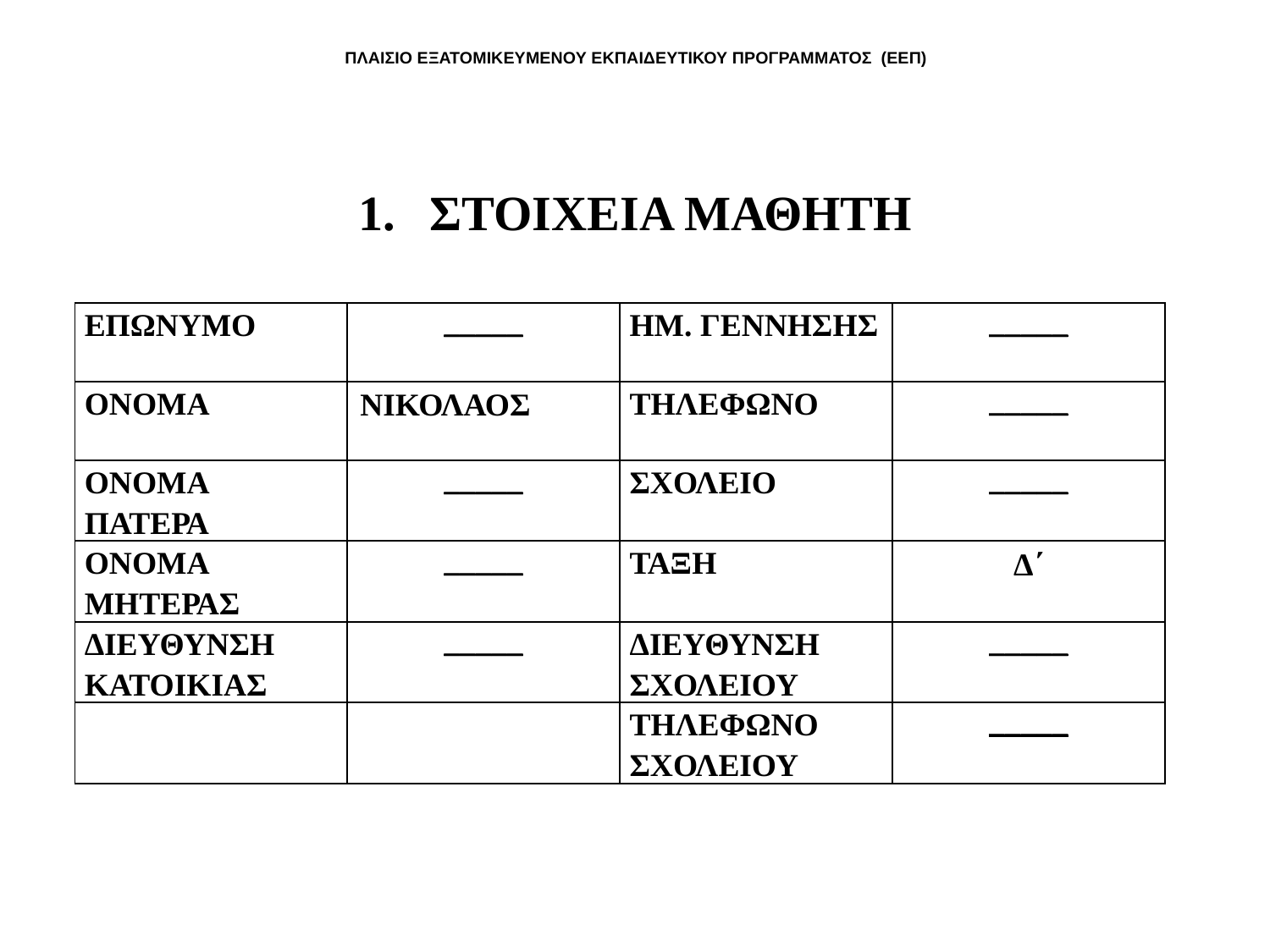

# ΠΛΑΙΣΙΟ ΕΞΑΤΟΜΙΚΕΥΜΕΝΟΥ ΕΚΠΑΙΔΕΥΤΙΚΟΥ ΠΡΟΓΡΑΜΜΑΤΟΣ  (ΕΕΠ)

ΣΤΟΙΧΕΙΑ ΜΑΘΗΤΗ

| ΕΠΩΝΥΜΟ | \_\_\_\_\_ | ΗΜ. ΓΕΝΝΗΣΗΣ | \_\_\_\_\_ |
| --- | --- | --- | --- |
| ΟΝΟΜΑ | ΝΙΚΟΛΑΟΣ | ΤΗΛΕΦΩΝΟ | \_\_\_\_\_ |
| ΟΝΟΜΑ ΠΑΤΕΡΑ | \_\_\_\_\_ | ΣΧΟΛΕΙΟ | \_\_\_\_\_ |
| ΟΝΟΜΑ ΜΗΤΕΡΑΣ | \_\_\_\_\_ | ΤΑΞΗ | Δ΄ |
| ΔΙΕΥΘΥΝΣΗ ΚΑΤΟΙΚΙΑΣ | \_\_\_\_\_ | ΔΙΕΥΘΥΝΣΗ ΣΧΟΛΕΙΟΥ | \_\_\_\_\_ |
|  |  | ΤΗΛΕΦΩΝΟ ΣΧΟΛΕΙΟΥ | \_\_\_\_\_ |